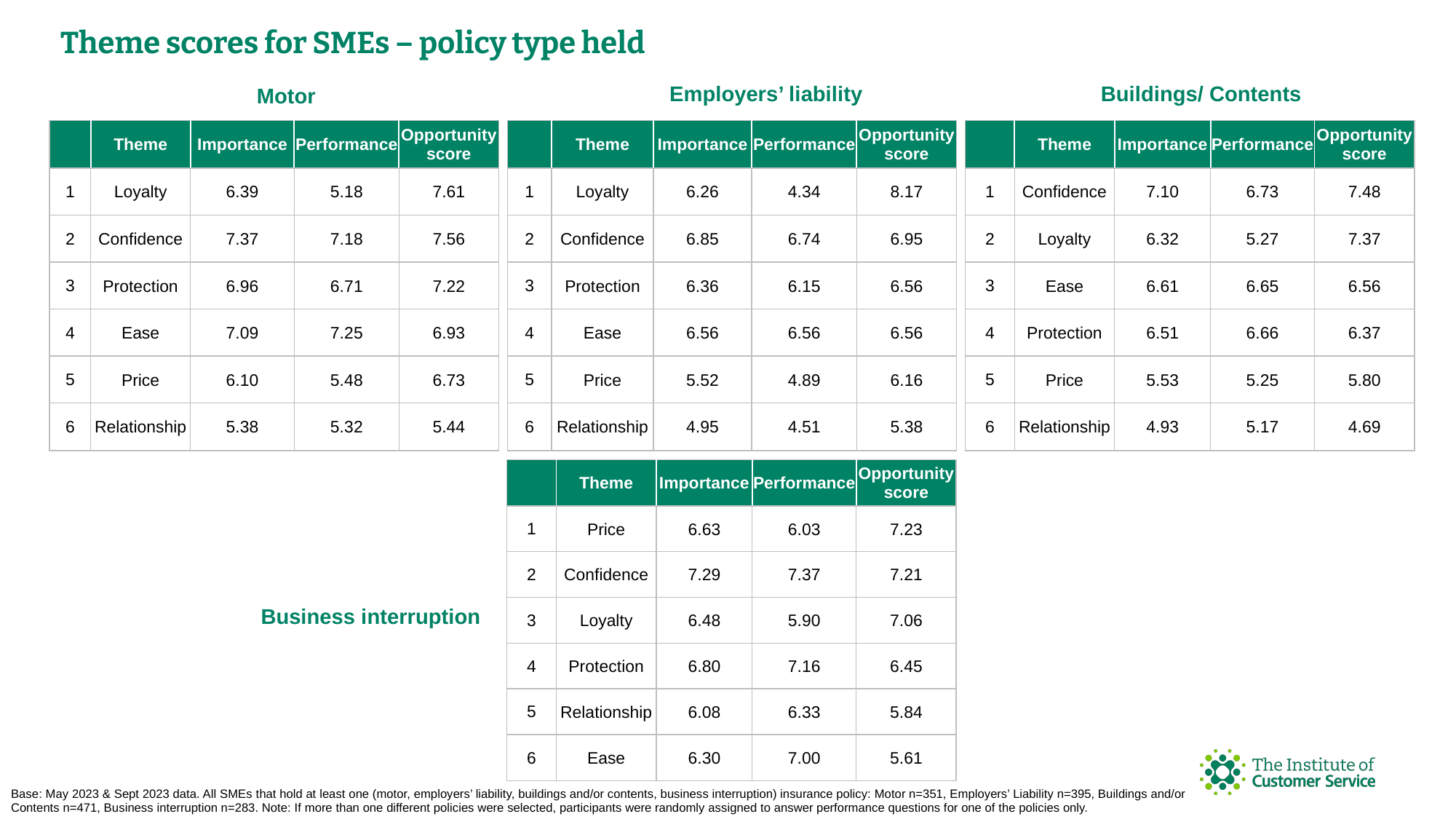

Theme scores for SMEs – policy type held
Employers’ liability
Buildings/ Contents
Motor
|  | Theme | Importance | Performance | Opportunity score |
| --- | --- | --- | --- | --- |
| 1 | Loyalty | 6.26 | 4.34 | 8.17 |
| 2 | Confidence | 6.85 | 6.74 | 6.95 |
| 3 | Protection | 6.36 | 6.15 | 6.56 |
| 4 | Ease | 6.56 | 6.56 | 6.56 |
| 5 | Price | 5.52 | 4.89 | 6.16 |
| 6 | Relationship | 4.95 | 4.51 | 5.38 |
|  | Theme | Importance | Performance | Opportunity score |
| --- | --- | --- | --- | --- |
| 1 | Confidence | 7.10 | 6.73 | 7.48 |
| 2 | Loyalty | 6.32 | 5.27 | 7.37 |
| 3 | Ease | 6.61 | 6.65 | 6.56 |
| 4 | Protection | 6.51 | 6.66 | 6.37 |
| 5 | Price | 5.53 | 5.25 | 5.80 |
| 6 | Relationship | 4.93 | 5.17 | 4.69 |
|  | Theme | Importance | Performance | Opportunity score |
| --- | --- | --- | --- | --- |
| 1 | Loyalty | 6.39 | 5.18 | 7.61 |
| 2 | Confidence | 7.37 | 7.18 | 7.56 |
| 3 | Protection | 6.96 | 6.71 | 7.22 |
| 4 | Ease | 7.09 | 7.25 | 6.93 |
| 5 | Price | 6.10 | 5.48 | 6.73 |
| 6 | Relationship | 5.38 | 5.32 | 5.44 |
|  | Theme | Importance | Performance | Opportunity score |
| --- | --- | --- | --- | --- |
| 1 | Price | 6.63 | 6.03 | 7.23 |
| 2 | Confidence | 7.29 | 7.37 | 7.21 |
| 3 | Loyalty | 6.48 | 5.90 | 7.06 |
| 4 | Protection | 6.80 | 7.16 | 6.45 |
| 5 | Relationship | 6.08 | 6.33 | 5.84 |
| 6 | Ease | 6.30 | 7.00 | 5.61 |
Business interruption
Base: May 2023 & Sept 2023 data. All SMEs that hold at least one (motor, employers’ liability, buildings and/or contents, business interruption) insurance policy: Motor n=351, Employers’ Liability n=395, Buildings and/or Contents n=471, Business interruption n=283. Note: If more than one different policies were selected, participants were randomly assigned to answer performance questions for one of the policies only.